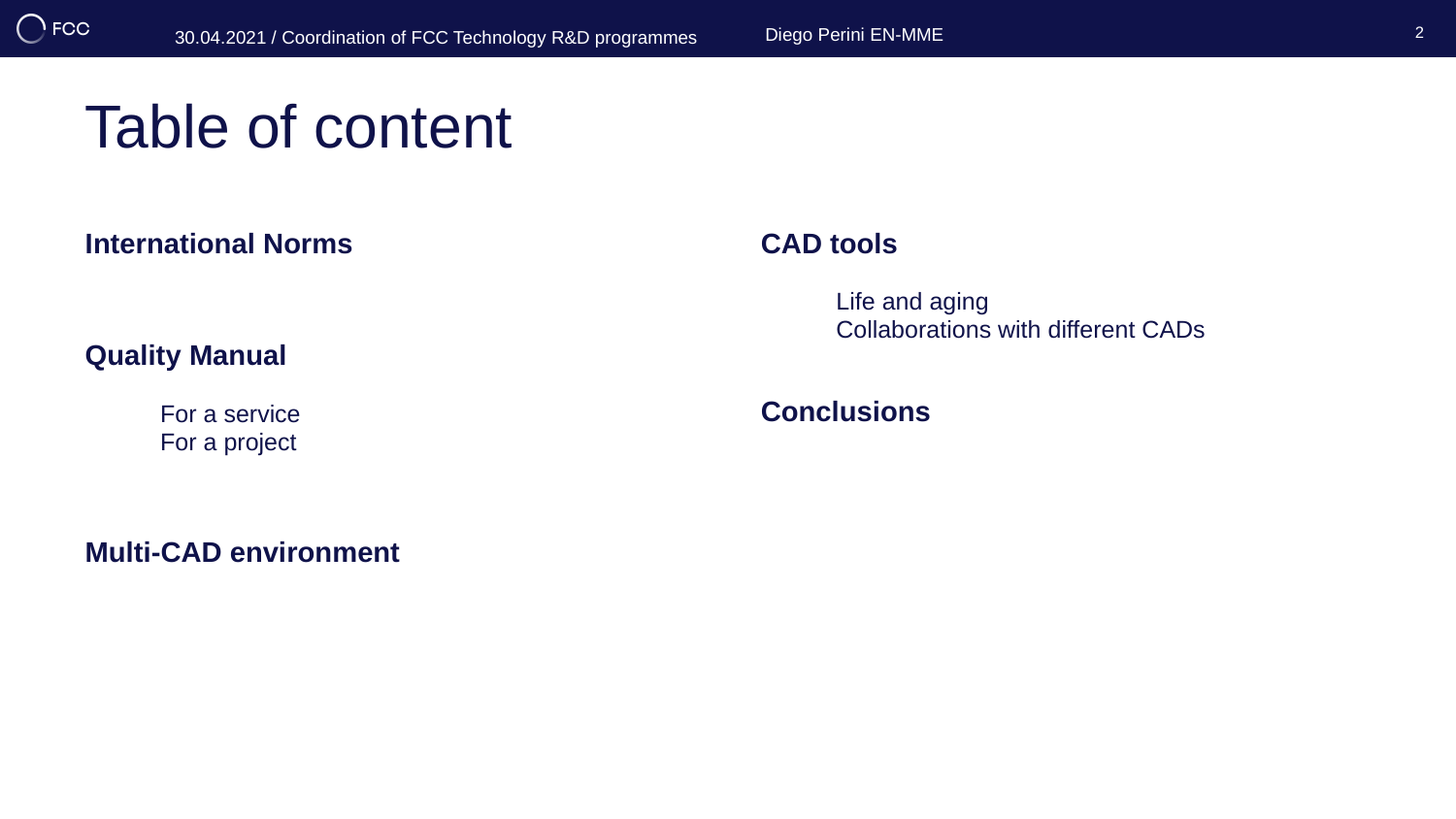

Diego Perini EN-MME
30.04.2021 / Coordination of FCC Technology R&D programmes
2
# Table of content
International Norms

Quality Manual

For a service
For a project

Multi-CAD environment

CAD tools

Life and aging
Collaborations with different CADs

Conclusions